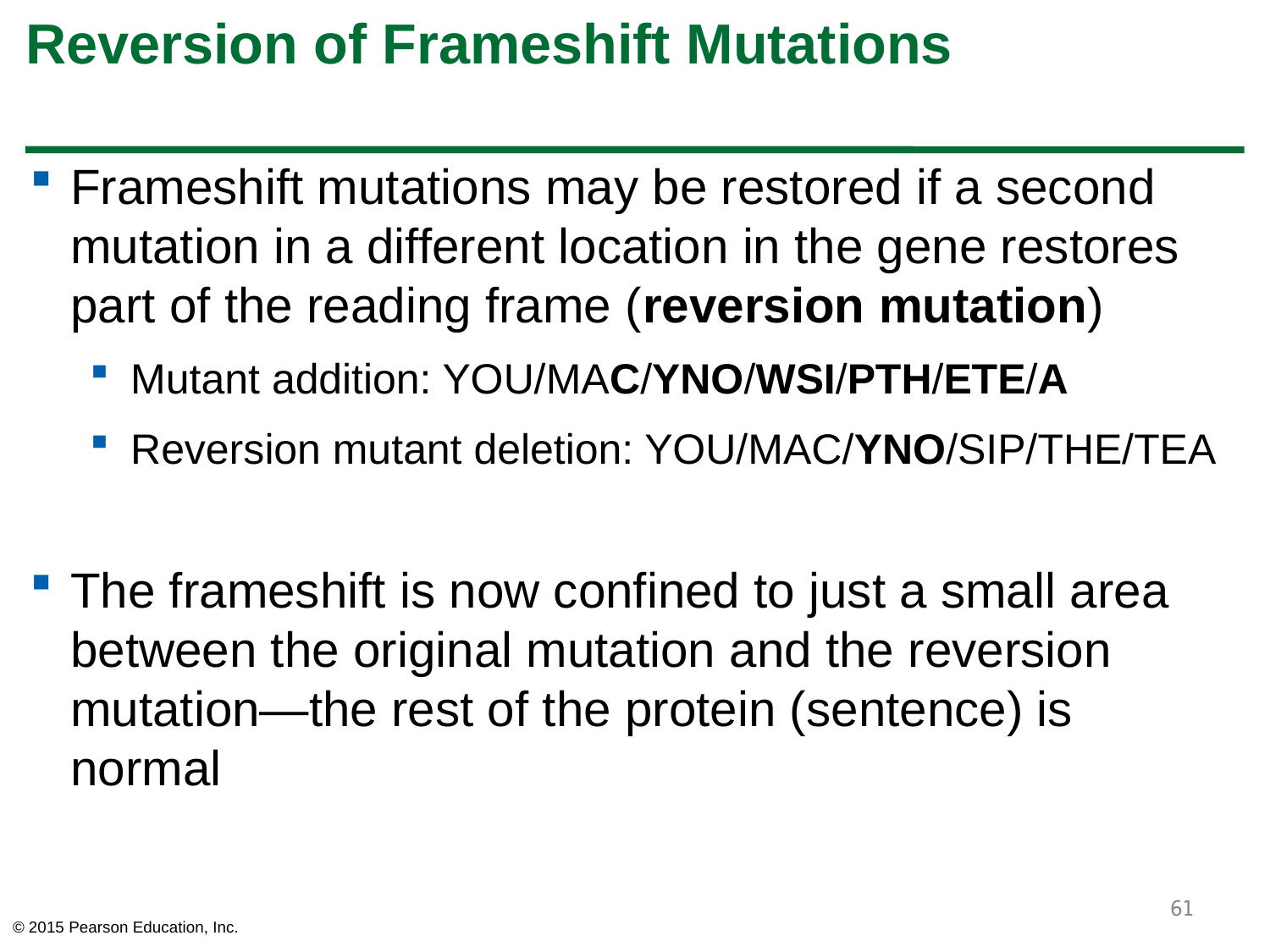

# Reversion of Frameshift Mutations
Frameshift mutations may be restored if a second mutation in a different location in the gene restores part of the reading frame (reversion mutation)
Mutant addition: YOU/MAC/YNO/WSI/PTH/ETE/A
Reversion mutant deletion: YOU/MAC/YNO/SIP/THE/TEA

The frameshift is now confined to just a small area between the original mutation and the reversion mutation—the rest of the protein (sentence) is normal
61
© 2015 Pearson Education, Inc.